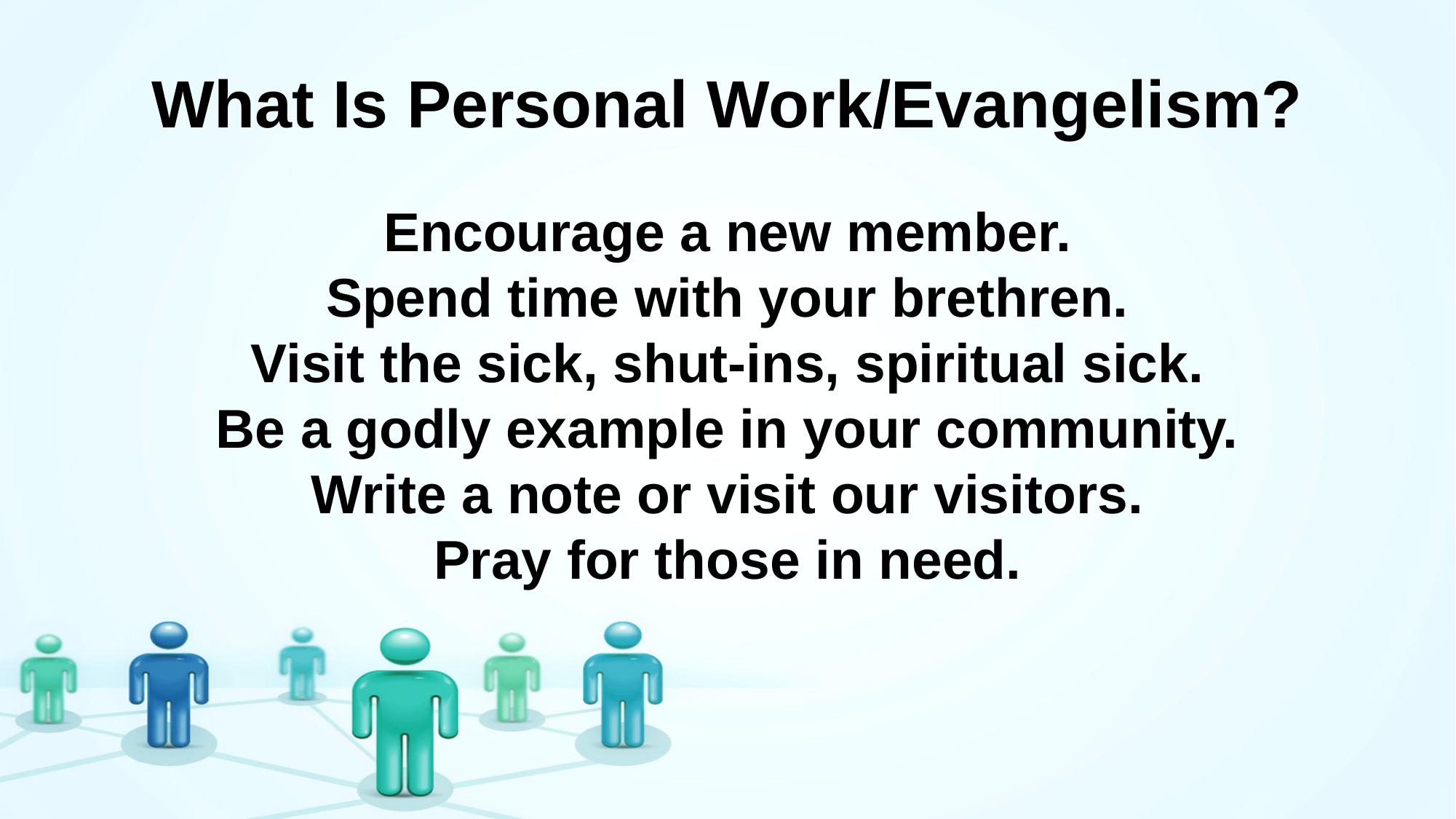

# What Is Personal Work/Evangelism?
Encourage a new member.
Spend time with your brethren.
Visit the sick, shut-ins, spiritual sick.
Be a godly example in your community.
Write a note or visit our visitors.
Pray for those in need.